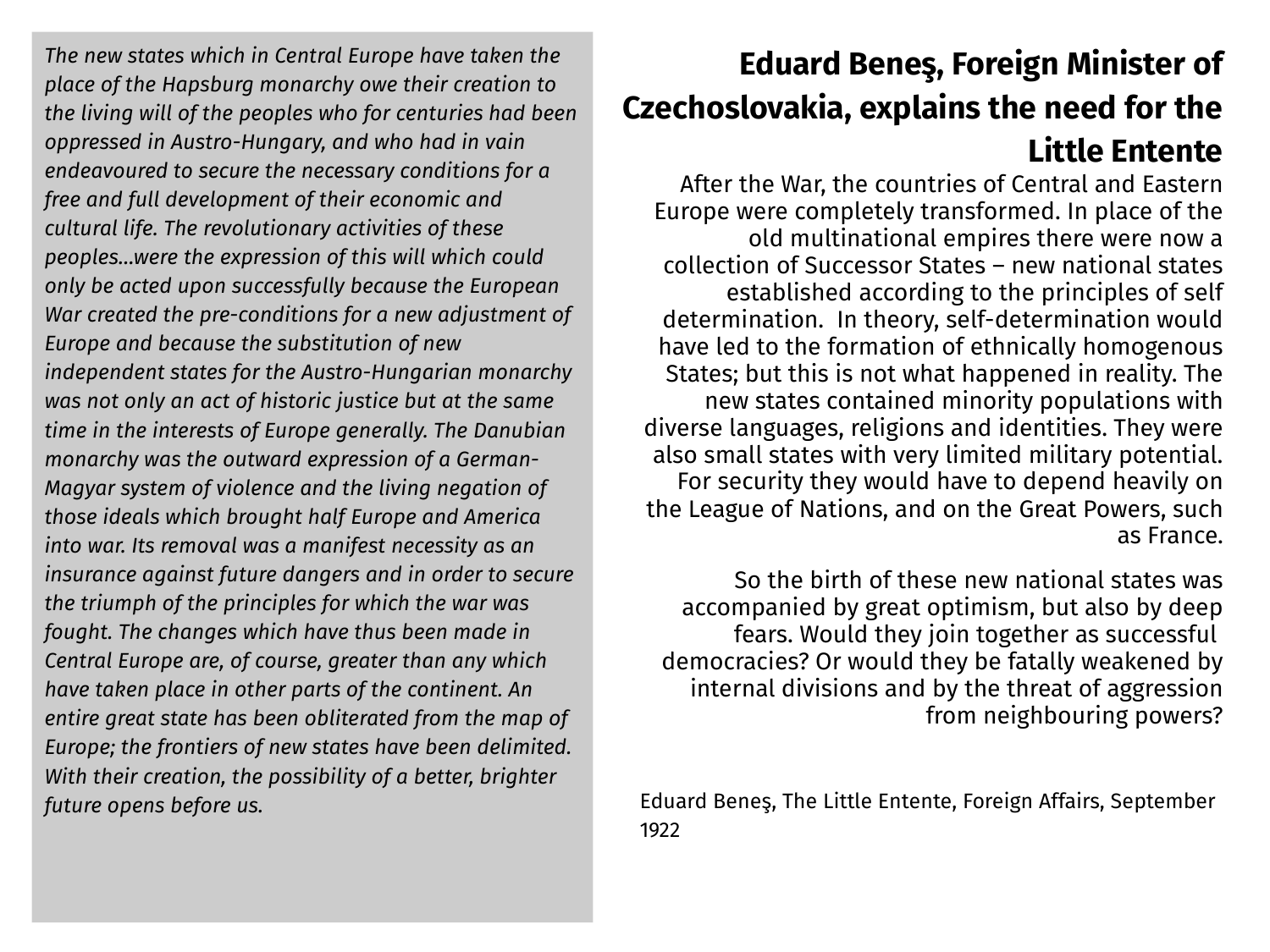

The new states which in Central Europe have taken the place of the Hapsburg monarchy owe their creation to the living will of the peoples who for centuries had been oppressed in Austro-Hungary, and who had in vain endeavoured to secure the necessary conditions for a free and full development of their economic and cultural life. The revolutionary activities of these peoples…were the expression of this will which could only be acted upon successfully because the European War created the pre-conditions for a new adjustment of Europe and because the substitution of new independent states for the Austro-Hungarian monarchy was not only an act of historic justice but at the same time in the interests of Europe generally. The Danubian monarchy was the outward expression of a German-Magyar system of violence and the living negation of those ideals which brought half Europe and America into war. Its removal was a manifest necessity as an insurance against future dangers and in order to secure the triumph of the principles for which the war was fought. The changes which have thus been made in Central Europe are, of course, greater than any which have taken place in other parts of the continent. An entire great state has been obliterated from the map of Europe; the frontiers of new states have been delimited. With their creation, the possibility of a better, brighter future opens before us.
# Eduard Beneş, Foreign Minister of Czechoslovakia, explains the need for the Little Entente
After the War, the countries of Central and Eastern Europe were completely transformed. In place of the old multinational empires there were now a collection of Successor States – new national states established according to the principles of self determination.  In theory, self-determination would have led to the formation of ethnically homogenous States; but this is not what happened in reality. The new states contained minority populations with diverse languages, religions and identities. They were also small states with very limited military potential. For security they would have to depend heavily on the League of Nations, and on the Great Powers, such as France.
So the birth of these new national states was accompanied by great optimism, but also by deep fears. Would they join together as successful  democracies? Or would they be fatally weakened by internal divisions and by the threat of aggression from neighbouring powers?
Eduard Beneş, The Little Entente, Foreign Affairs, September 1922